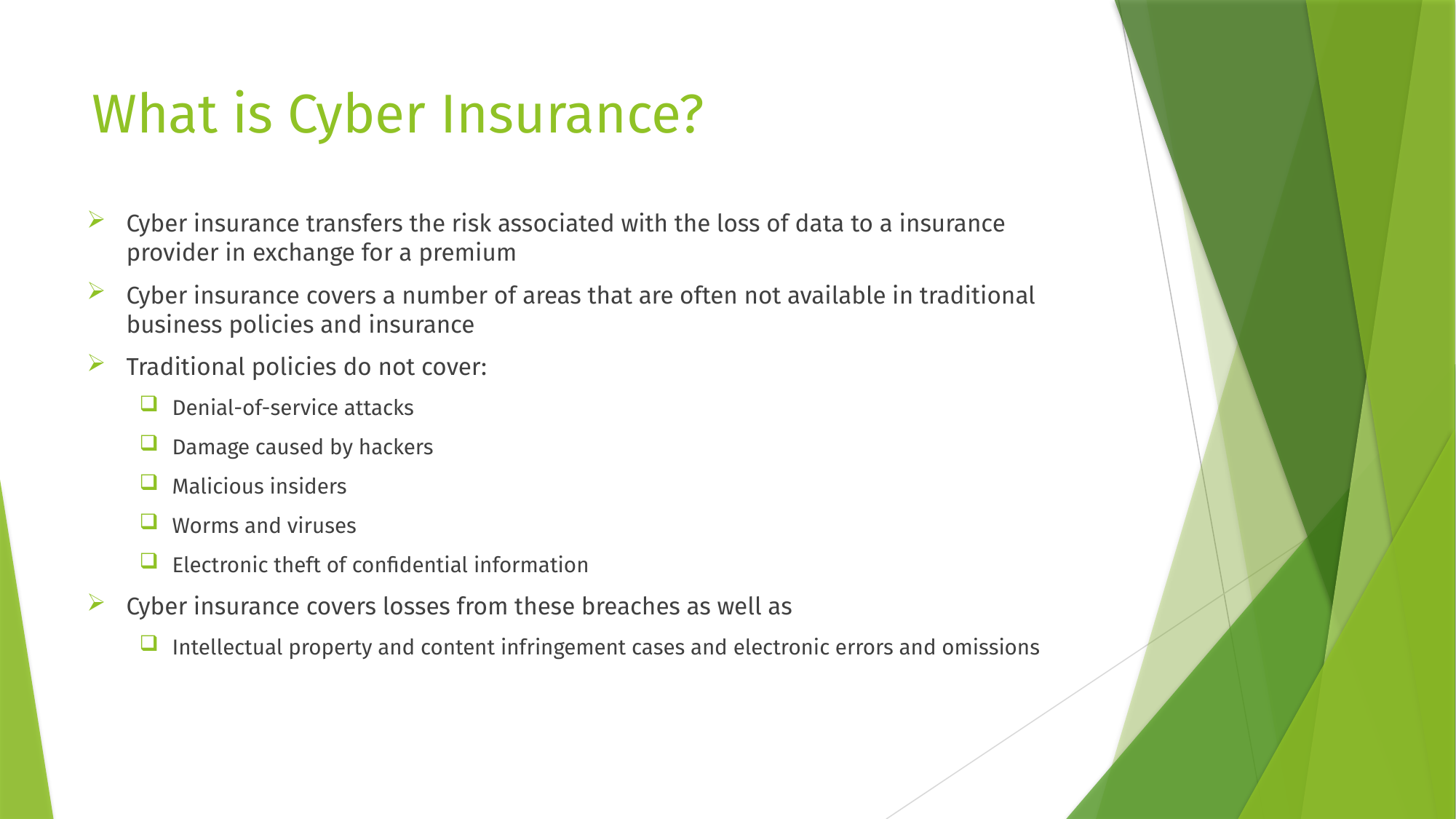

# What is Cyber Insurance?
Cyber insurance transfers the risk associated with the loss of data to a insurance provider in exchange for a premium
Cyber insurance covers a number of areas that are often not available in traditional business policies and insurance
Traditional policies do not cover:
Denial-of-service attacks
Damage caused by hackers
Malicious insiders
Worms and viruses
Electronic theft of confidential information
Cyber insurance covers losses from these breaches as well as
Intellectual property and content infringement cases and electronic errors and omissions